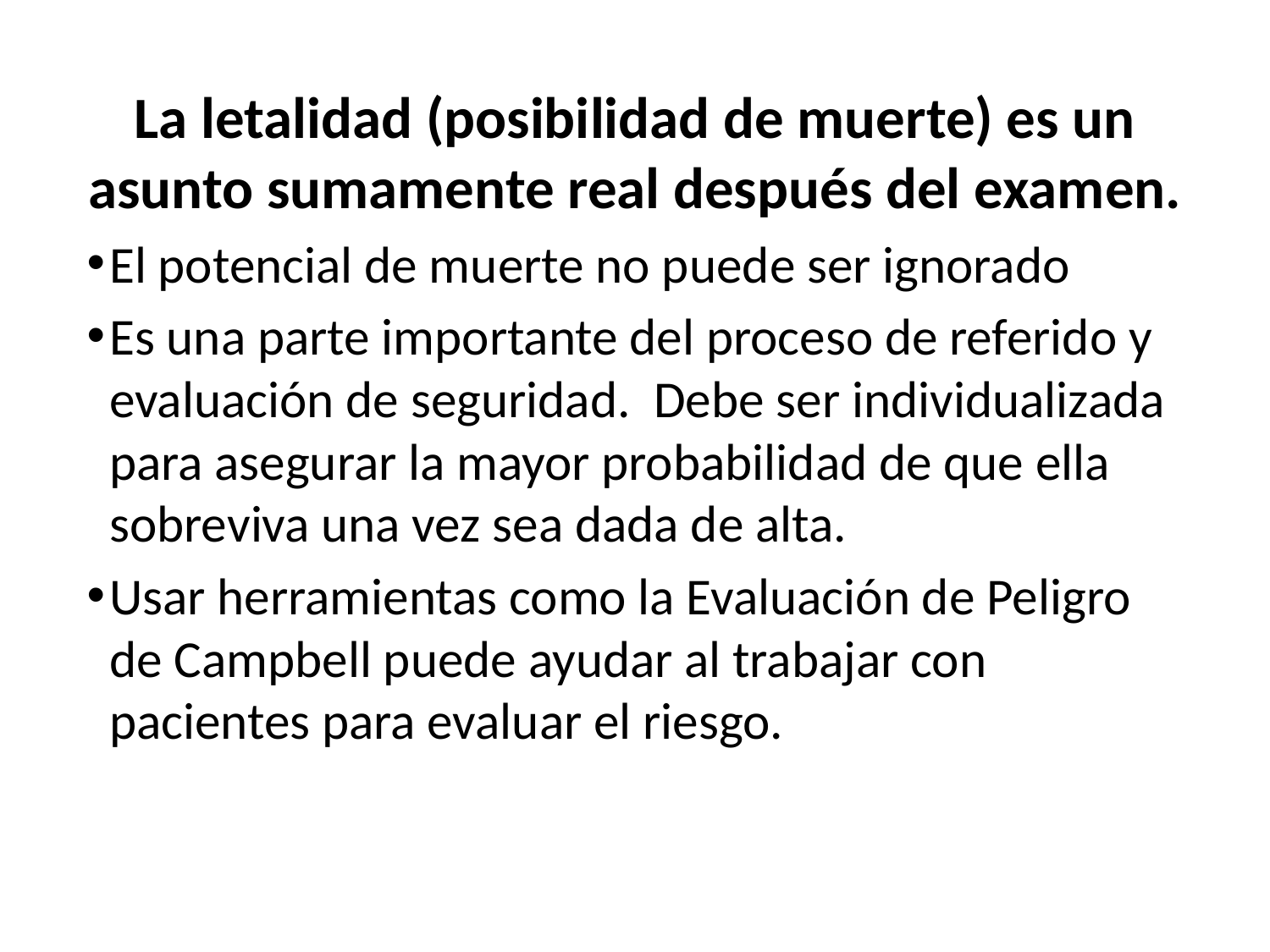

La letalidad (posibilidad de muerte) es un asunto sumamente real después del examen.
El potencial de muerte no puede ser ignorado
Es una parte importante del proceso de referido y evaluación de seguridad.  Debe ser individualizada para asegurar la mayor probabilidad de que ella sobreviva una vez sea dada de alta.
Usar herramientas como la Evaluación de Peligro de Campbell puede ayudar al trabajar con pacientes para evaluar el riesgo.